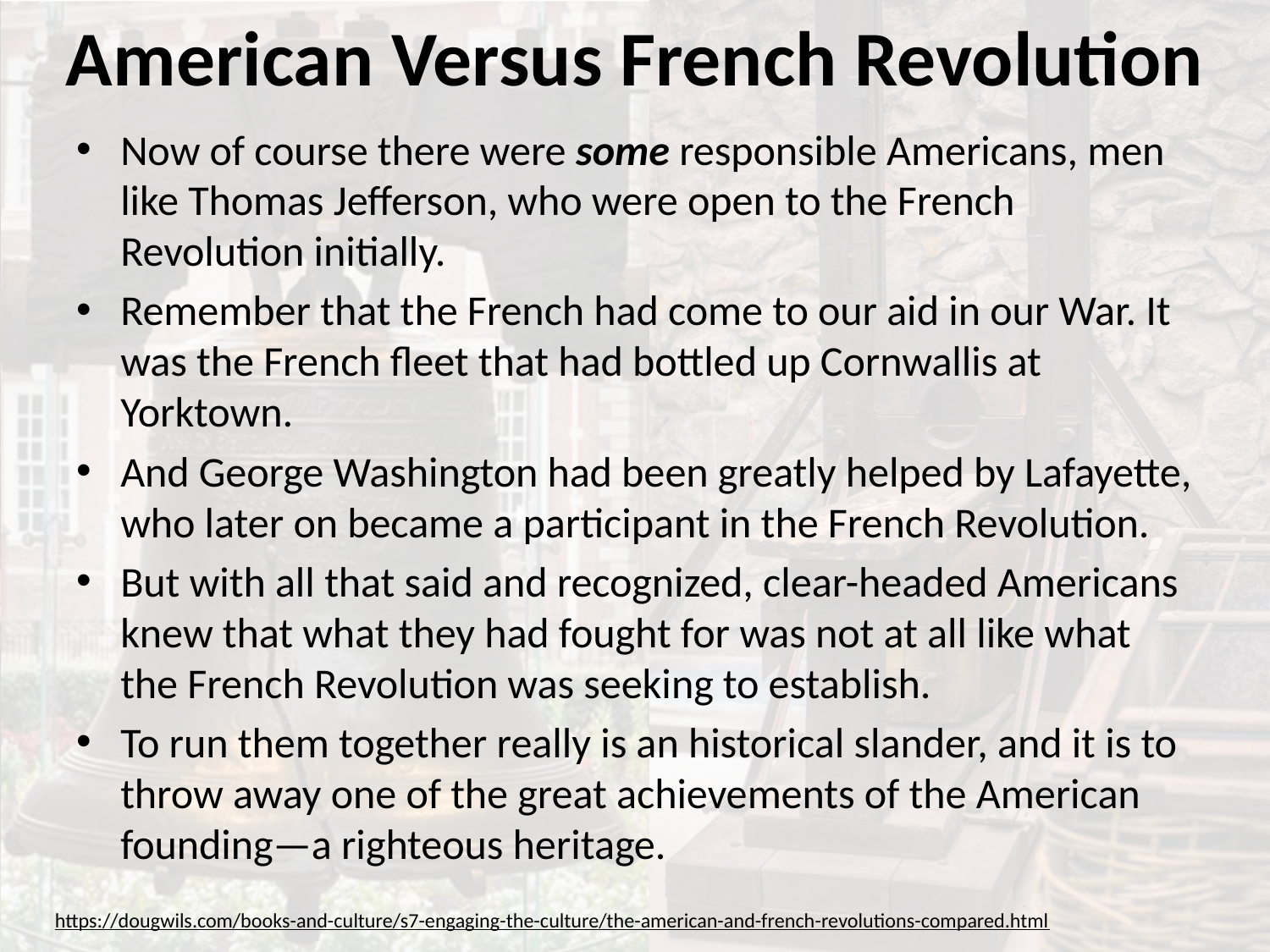

# American Versus French Revolution
Now of course there were some responsible Americans, men like Thomas Jefferson, who were open to the French Revolution initially.
Remember that the French had come to our aid in our War. It was the French fleet that had bottled up Cornwallis at Yorktown.
And George Washington had been greatly helped by Lafayette, who later on became a participant in the French Revolution.
But with all that said and recognized, clear-headed Americans knew that what they had fought for was not at all like what the French Revolution was seeking to establish.
To run them together really is an historical slander, and it is to throw away one of the great achievements of the American founding—a righteous heritage.

https://dougwils.com/books-and-culture/s7-engaging-the-culture/the-american-and-french-revolutions-compared.html